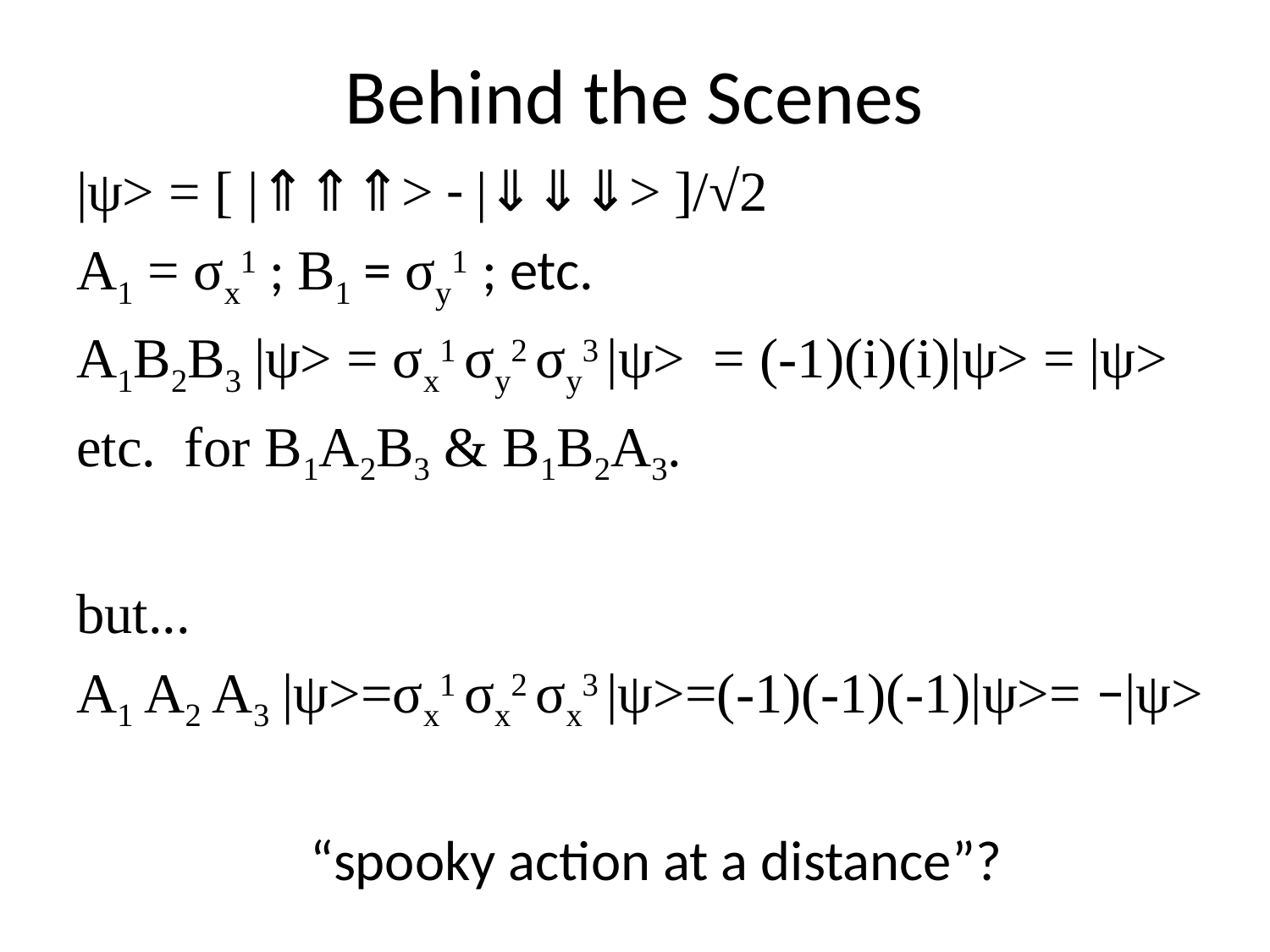

# Behind the Scenes
|ψ> = [ |⇑⇑⇑> - |⇓⇓⇓> ]/√2
A1 = σx1 ; B1 = σy1 ; etc.
A1B2B3 |ψ> = σx1 σy2 σy3 |ψ>  = (-1)(i)(i)|ψ> = |ψ>
etc.  for B1A2B3 & B1B2A3.

but...
A1 A2 A3 |ψ>=σx1 σx2 σx3 |ψ>=(-1)(-1)(-1)|ψ>= −|ψ>

“spooky action at a distance”?